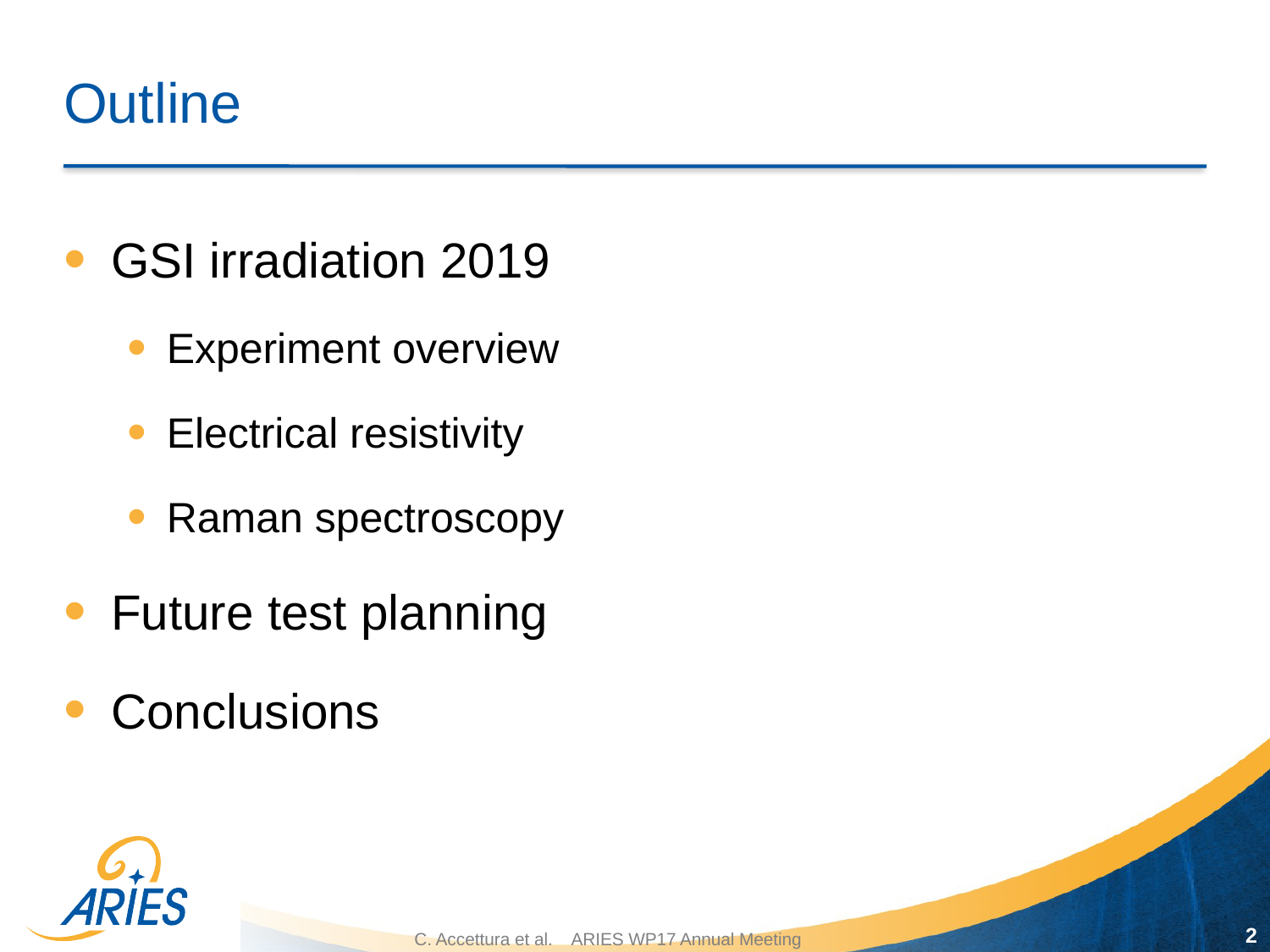

# Outline
GSI irradiation 2019
Experiment overview
Electrical resistivity
Raman spectroscopy
Future test planning
Conclusions
2
C. Accettura et al.    ARIES WP17 Annual Meeting